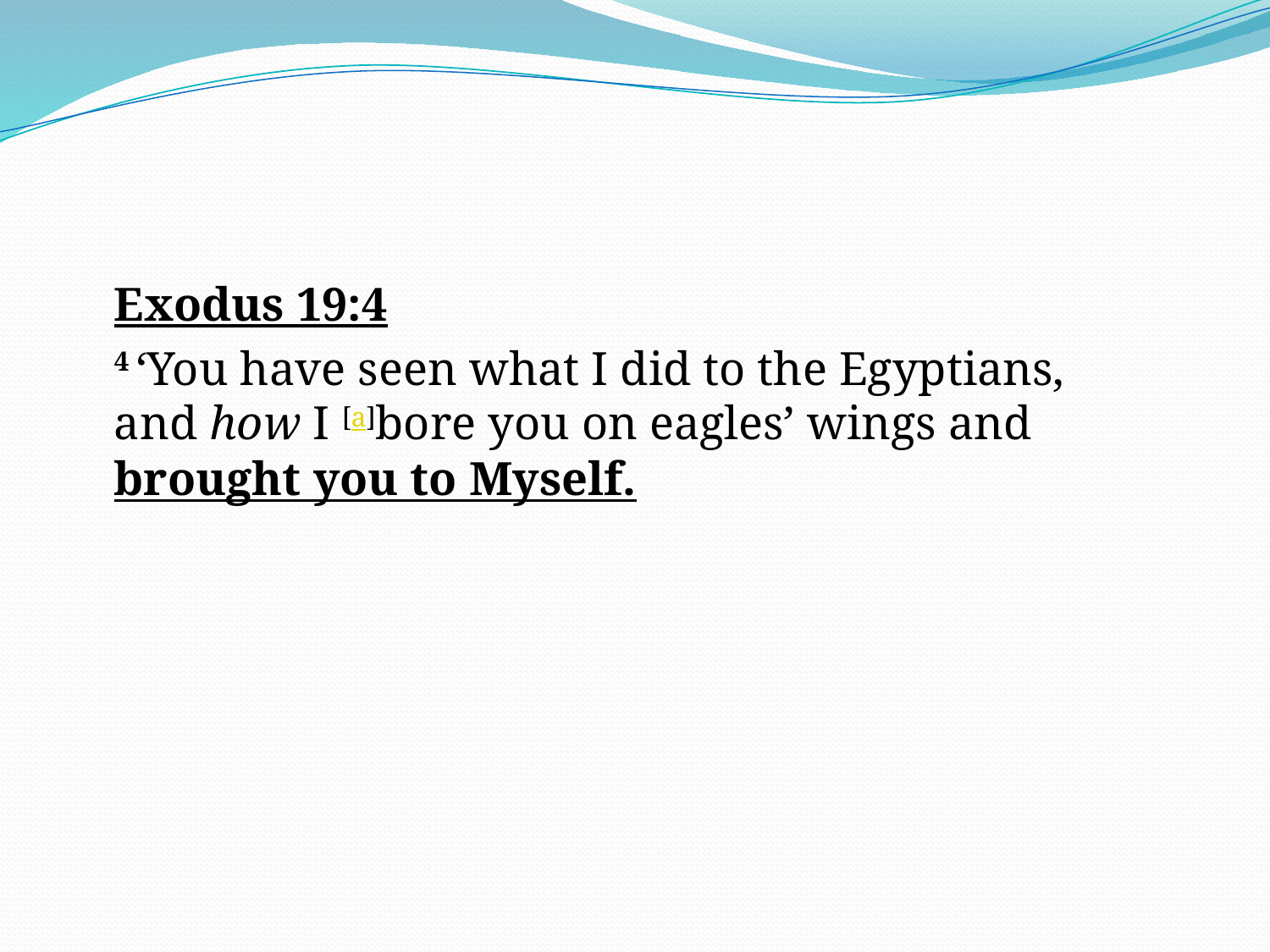

#
	Exodus 19:4
	4 ‘You have seen what I did to the Egyptians, and how I [a]bore you on eagles’ wings and brought you to Myself.